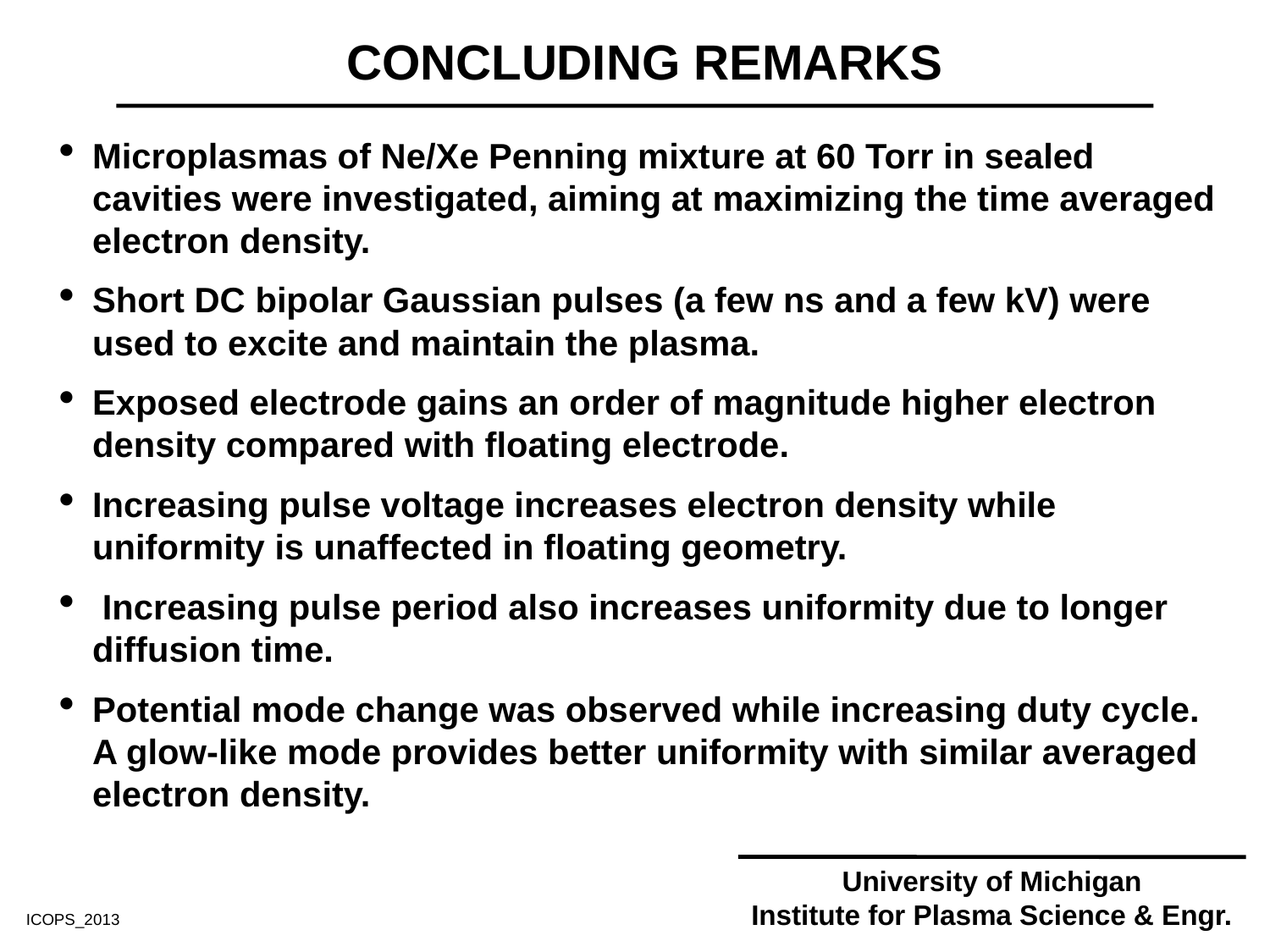

CONCLUDING REMARKS

Microplasmas of Ne/Xe Penning mixture at 60 Torr in sealed cavities were investigated, aiming at maximizing the time averaged electron density.
Short DC bipolar Gaussian pulses (a few ns and a few kV) were used to excite and maintain the plasma.
Exposed electrode gains an order of magnitude higher electron density compared with floating electrode.
Increasing pulse voltage increases electron density while uniformity is unaffected in floating geometry.
 Increasing pulse period also increases uniformity due to longer diffusion time.
Potential mode change was observed while increasing duty cycle. A glow-like mode provides better uniformity with similar averaged electron density.

University of Michigan
Institute for Plasma Science & Engr.
ICOPS_2013